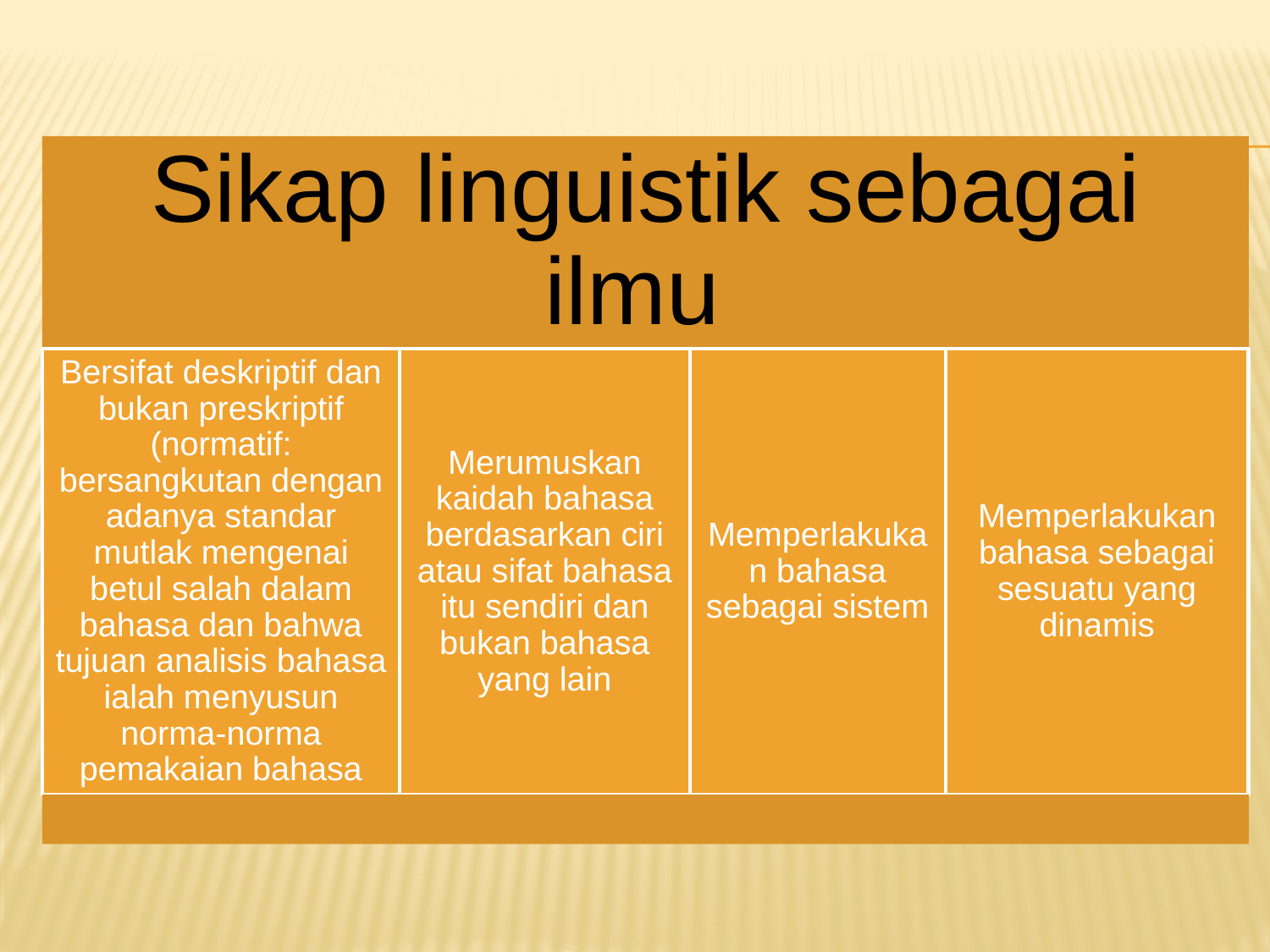

Sikap linguistik sebagai ilmu
Bersifat deskriptif dan bukan preskriptif (normatif: bersangkutan dengan adanya standar mutlak mengenai betul salah dalam bahasa dan bahwa tujuan analisis bahasa ialah menyusun norma-norma pemakaian bahasa
Merumuskan kaidah bahasa berdasarkan ciri atau sifat bahasa itu sendiri dan bukan bahasa yang lain
Memperlakukan bahasa sebagai sistem
Memperlakukan bahasa sebagai sesuatu yang dinamis